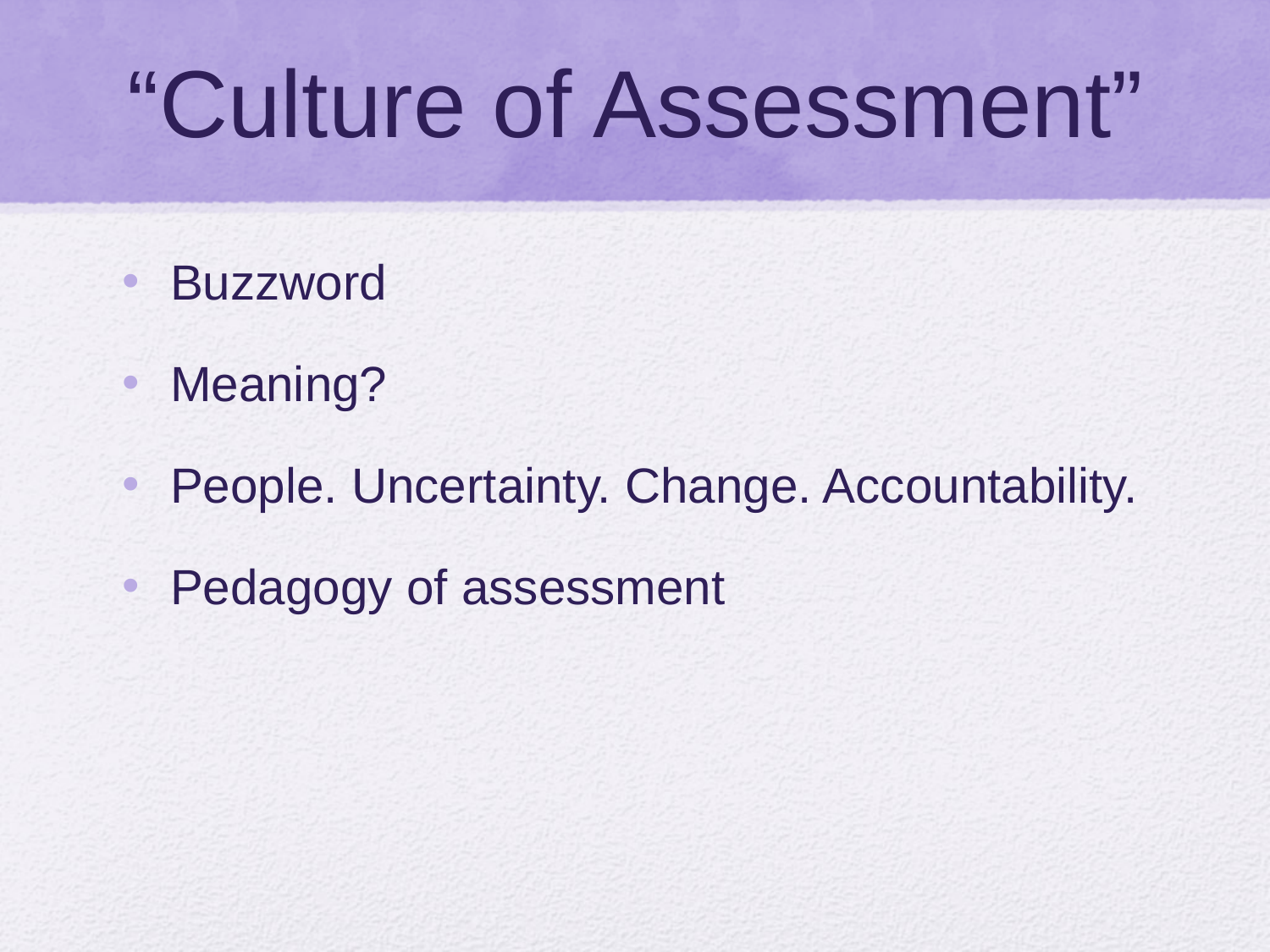

# “Culture of Assessment”
Buzzword
Meaning?
People. Uncertainty. Change. Accountability.
Pedagogy of assessment